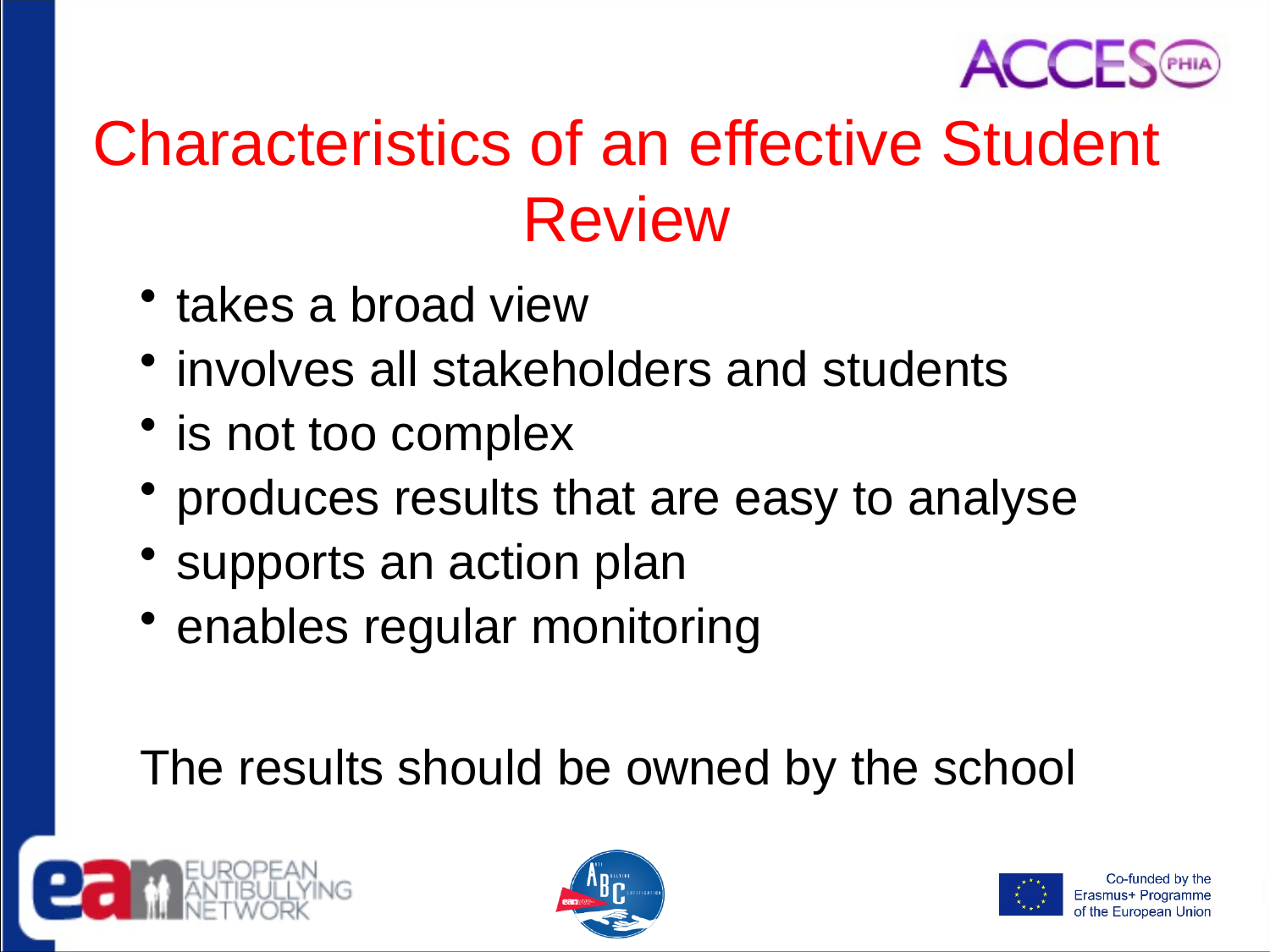

Characteristics of an effective Student Review

takes a broad view
involves all stakeholders and students
is not too complex
produces results that are easy to analyse
supports an action plan
enables regular monitoring

The results should be owned by the school